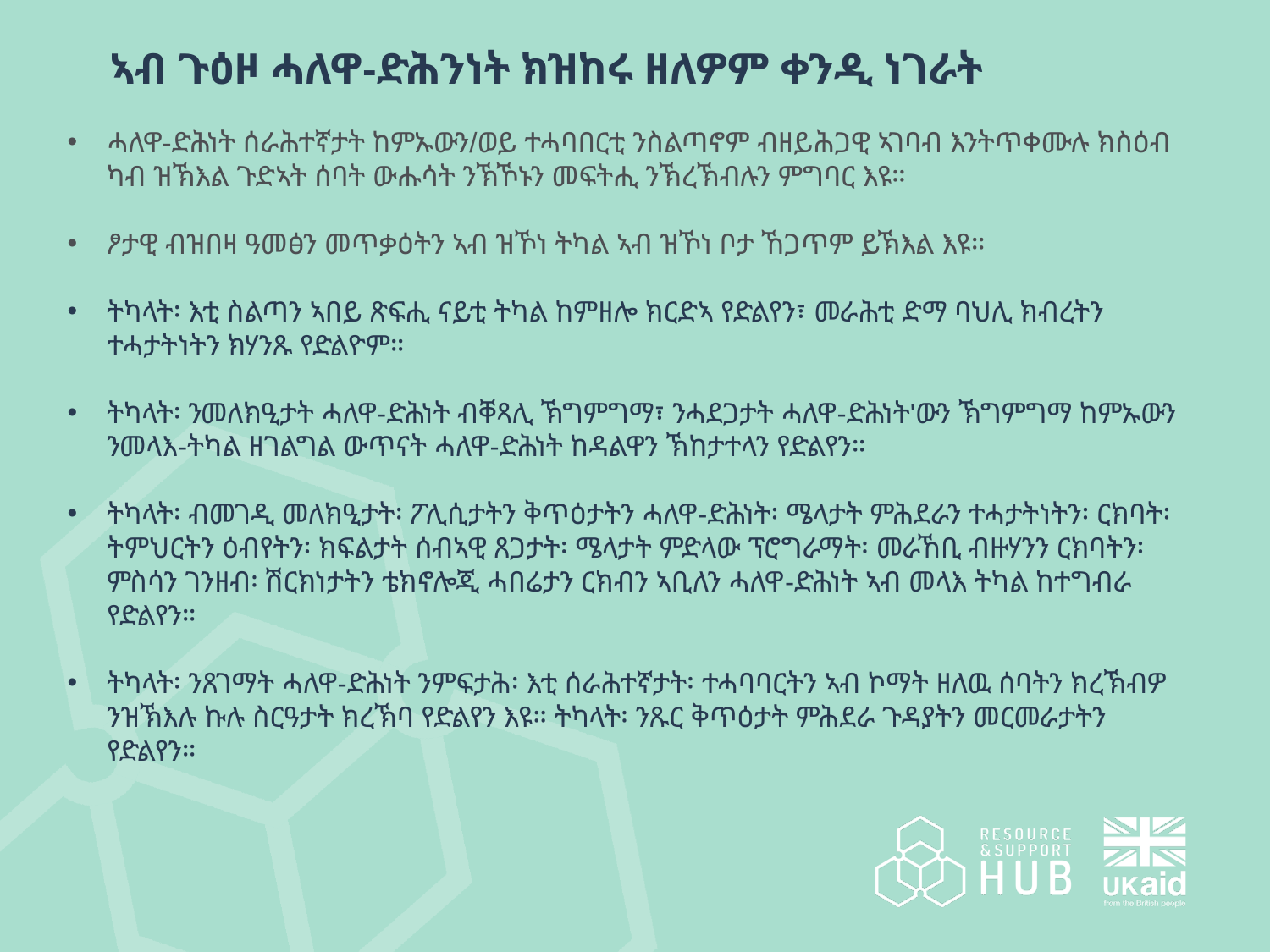

ኣብ ጉዕዞ ሓለዋ-ድሕንነት ክዝከሩ ዘለዎም ቀንዲ ነገራት
ሓለዋ-ድሕነት ሰራሕተኛታት ከምኡውን/ወይ ተሓባበርቲ ንስልጣኖም ብዘይሕጋዊ ኣገባብ እንትጥቀሙሉ ክስዕብ ካብ ዝኽእል ጉድኣት ሰባት ውሑሳት ንኽኾኑን መፍትሒ ንኽረኽብሉን ምግባር እዩ።

ፆታዊ ብዝበዛ ዓመፅን መጥቃዕትን ኣብ ዝኾነ ትካል ኣብ ዝኾነ ቦታ ኸጋጥም ይኽእል እዩ።

ትካላት፡ እቲ ስልጣን ኣበይ ጽፍሒ ናይቲ ትካል ከምዘሎ ክርድኣ የድልየን፣ መራሕቲ ድማ ባህሊ ክብረትን ተሓታትነትን ክሃንጹ የድልዮም።

ትካላት፡ ንመለክዒታት ሓለዋ-ድሕነት ብቐጻሊ ኽግምግማ፣ ንሓደጋታት ሓለዋ-ድሕነት'ውን ኽግምግማ ከምኡውን ንመላእ-ትካል ዘገልግል ውጥናት ሓለዋ-ድሕነት ከዳልዋን ኽከታተላን የድልየን።

ትካላት፡ ብመገዲ መለክዒታት፡ ፖሊሲታትን ቅጥዕታትን ሓለዋ-ድሕነት፡ ሜላታት ምሕደራን ተሓታትነትን፡ ርክባት፡ ትምህርትን ዕብየትን፡ ክፍልታት ሰብኣዊ ጸጋታት፡ ሜላታት ምድላው ፕሮግራማት፡ መራኸቢ ብዙሃንን ርክባትን፡ ምስሳን ገንዘብ፡ ሽርክነታትን ቴክኖሎጂ ሓበሬታን ርክብን ኣቢለን ሓለዋ-ድሕነት ኣብ መላእ ትካል ከተግብራ የድልየን።

ትካላት፡ ንጸገማት ሓለዋ-ድሕነት ንምፍታሕ፡ እቲ ሰራሕተኛታት፡ ተሓባባርትን ኣብ ኮማት ዘለዉ ሰባትን ክረኽብዎ ንዝኽእሉ ኩሉ ስርዓታት ክረኽባ የድልየን እዩ። ትካላት፡ ንጹር ቅጥዕታት ምሕደራ ጉዳያትን መርመራታትን የድልየን።